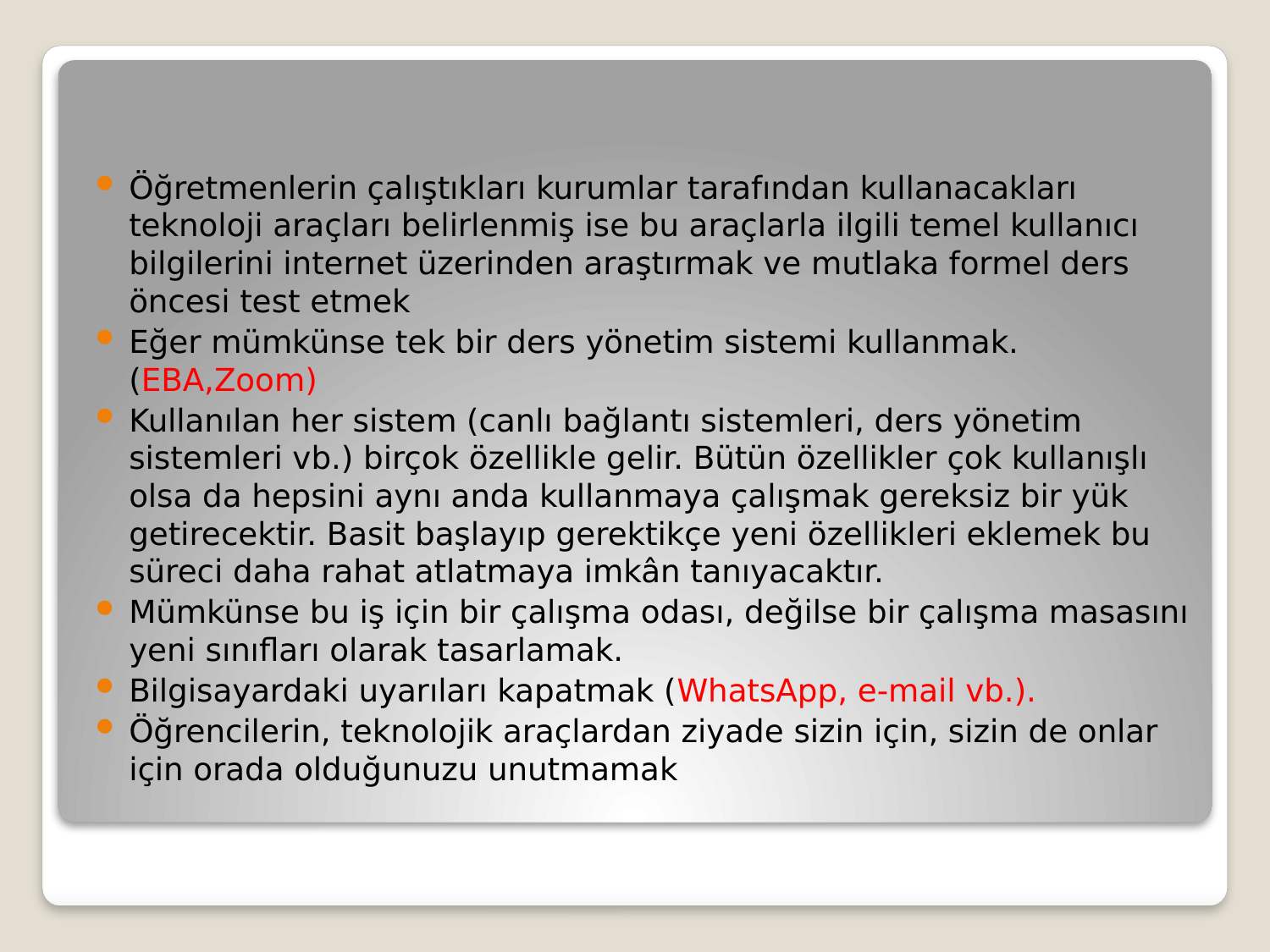

Öğretmenlerin çalıştıkları kurumlar tarafından kullanacakları teknoloji araçları belirlenmiş ise bu araçlarla ilgili temel kullanıcı bilgilerini internet üzerinden araştırmak ve mutlaka formel ders öncesi test etmek
Eğer mümkünse tek bir ders yönetim sistemi kullanmak. (EBA,Zoom)
Kullanılan her sistem (canlı bağlantı sistemleri, ders yönetim sistemleri vb.) birçok özellikle gelir. Bütün özellikler çok kullanışlı olsa da hepsini aynı anda kullanmaya çalışmak gereksiz bir yük getirecektir. Basit başlayıp gerektikçe yeni özellikleri eklemek bu süreci daha rahat atlatmaya imkân tanıyacaktır.
Mümkünse bu iş için bir çalışma odası, değilse bir çalışma masasını yeni sınıfları olarak tasarlamak.
Bilgisayardaki uyarıları kapatmak (WhatsApp, e-mail vb.).
Öğrencilerin, teknolojik araçlardan ziyade sizin için, sizin de onlar için orada olduğunuzu unutmamak